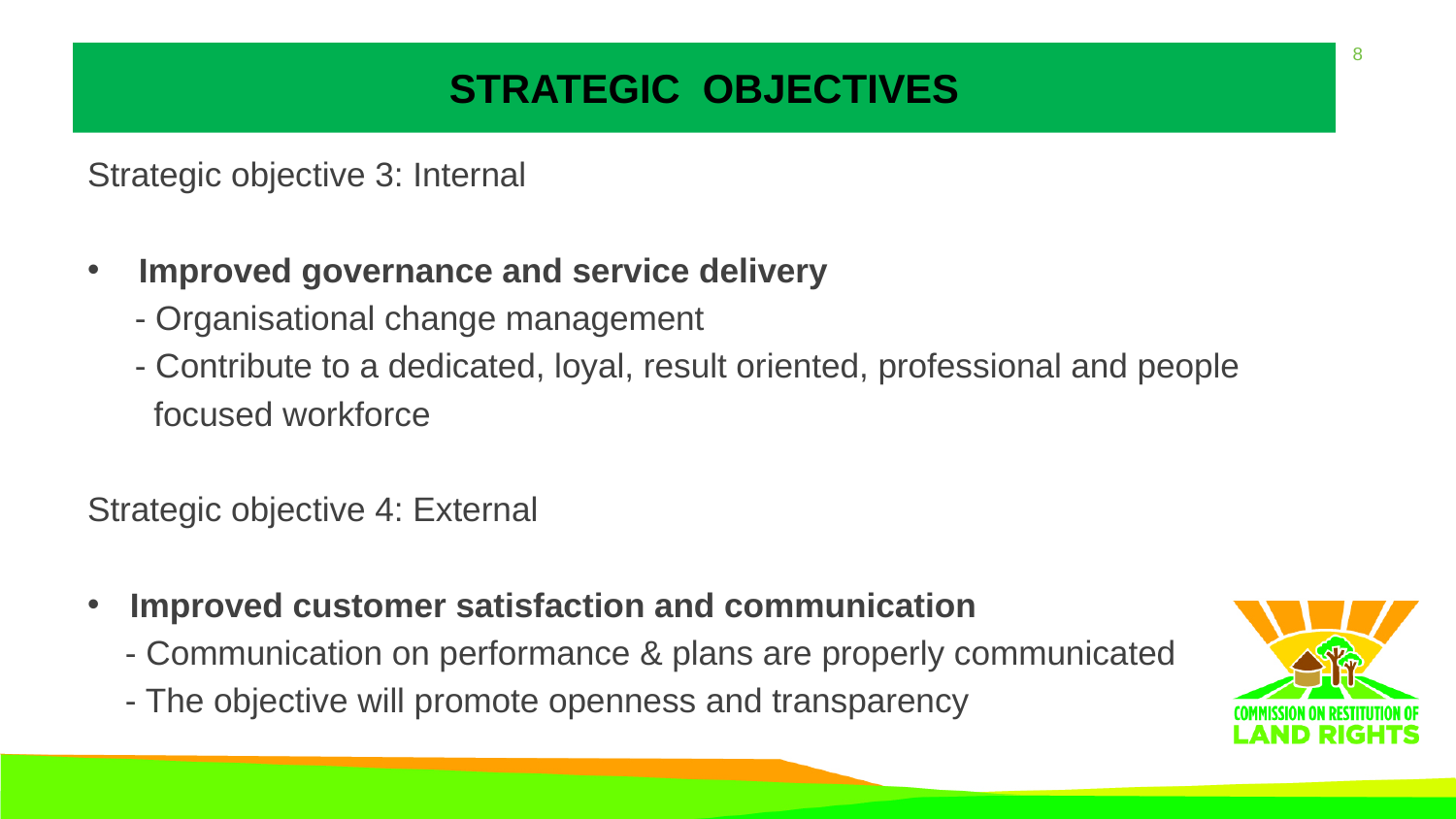

# STRATEGIC  OBJECTIVES
Strategic objective 3: Internal

Improved governance and service delivery
     - Organisational change management
     - Contribute to a dedicated, loyal, result oriented, professional and people
       focused workforce

Strategic objective 4: External

Improved customer satisfaction and communication
    - Communication on performance & plans are properly communicated
    - The objective will promote openness and transparency